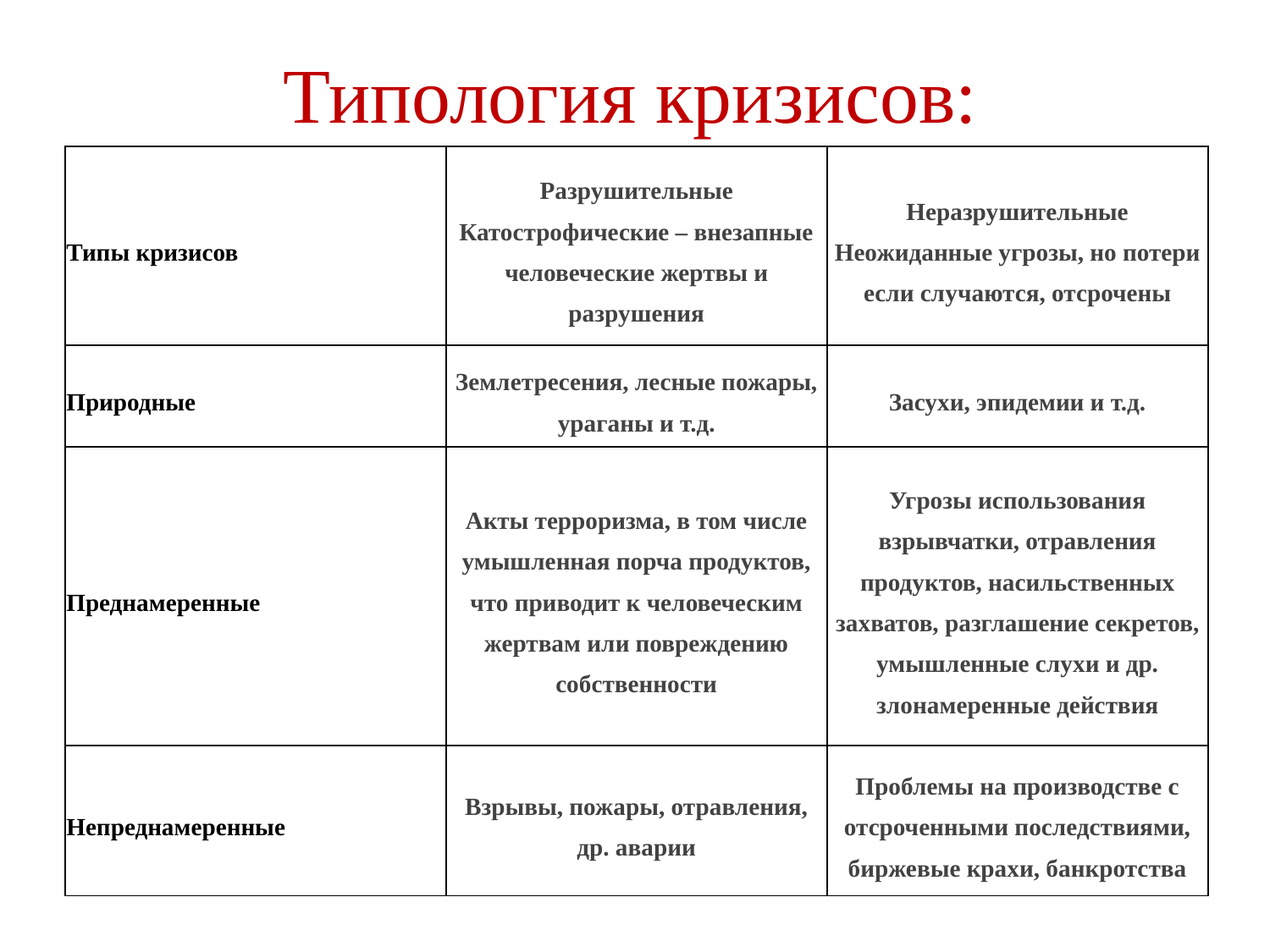

# Типология кризисов:
| Типы кризисов | Разрушительные Катострофические – внезапные человеческие жертвы и разрушения | Неразрушительные Неожиданные угрозы, но потери если случаются, отсрочены |
| --- | --- | --- |
| Природные | Землетресения, лесные пожары, ураганы и т.д. | Засухи, эпидемии и т.д. |
| Преднамеренные | Акты терроризма, в том числе умышленная порча продуктов, что приводит к человеческим жертвам или повреждению собственности | Угрозы использования взрывчатки, отравления продуктов, насильственных захватов, разглашение секретов, умышленные слухи и др. злонамеренные действия |
| Непреднамеренные | Взрывы, пожары, отравления, др. аварии | Проблемы на производстве с отсроченными последствиями, биржевые крахи, банкротства |